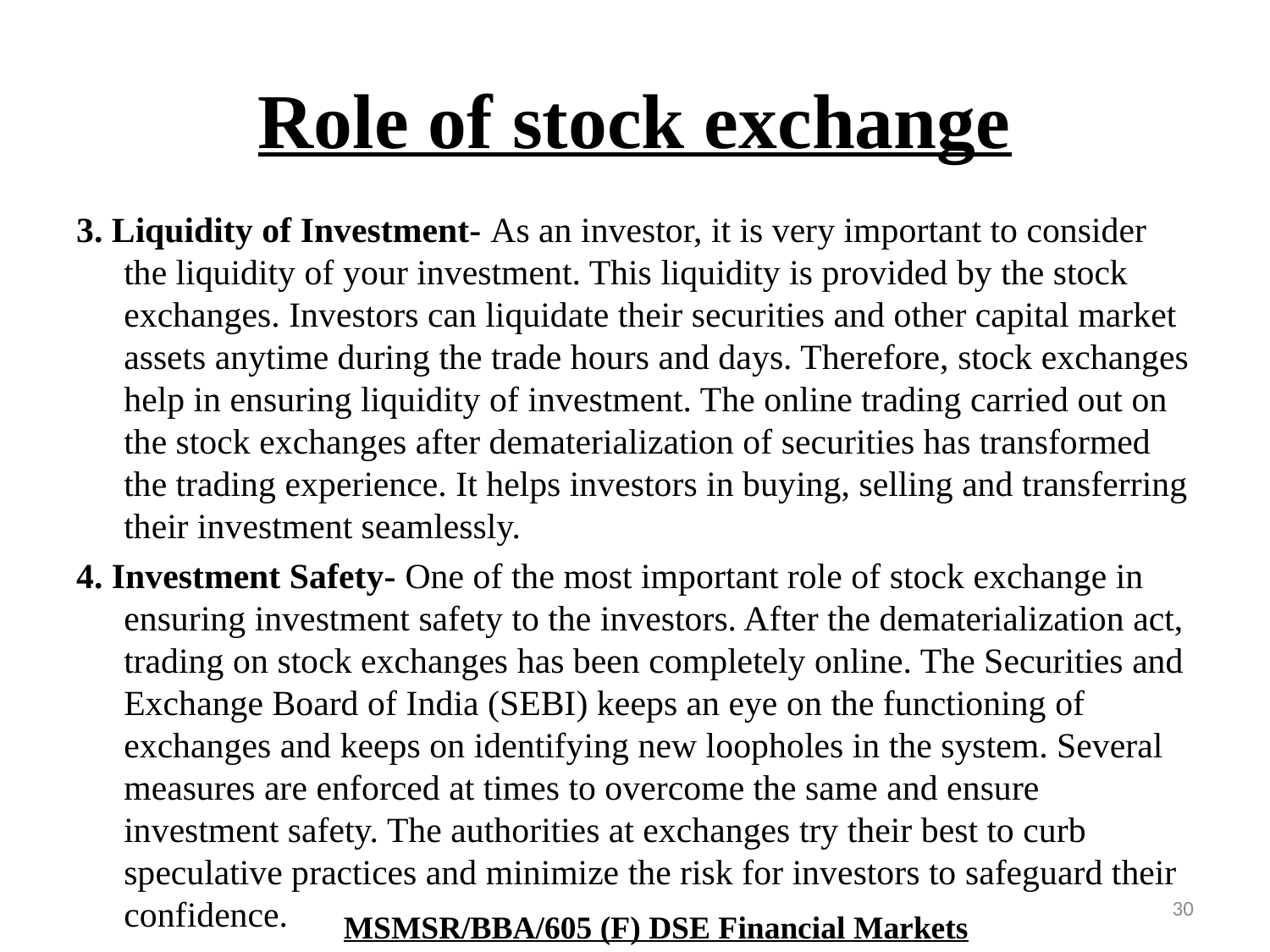

# Role of stock exchange
3. Liquidity of Investment- As an investor, it is very important to consider the liquidity of your investment. This liquidity is provided by the stock exchanges. Investors can liquidate their securities and other capital market assets anytime during the trade hours and days. Therefore, stock exchanges help in ensuring liquidity of investment. The online trading carried out on the stock exchanges after dematerialization of securities has transformed the trading experience. It helps investors in buying, selling and transferring their investment seamlessly.
4. Investment Safety- One of the most important role of stock exchange in ensuring investment safety to the investors. After the dematerialization act, trading on stock exchanges has been completely online. The Securities and Exchange Board of India (SEBI) keeps an eye on the functioning of exchanges and keeps on identifying new loopholes in the system. Several measures are enforced at times to overcome the same and ensure investment safety. The authorities at exchanges try their best to curb speculative practices and minimize the risk for investors to safeguard their confidence.

30
MSMSR/BBA/605 (F) DSE Financial Markets